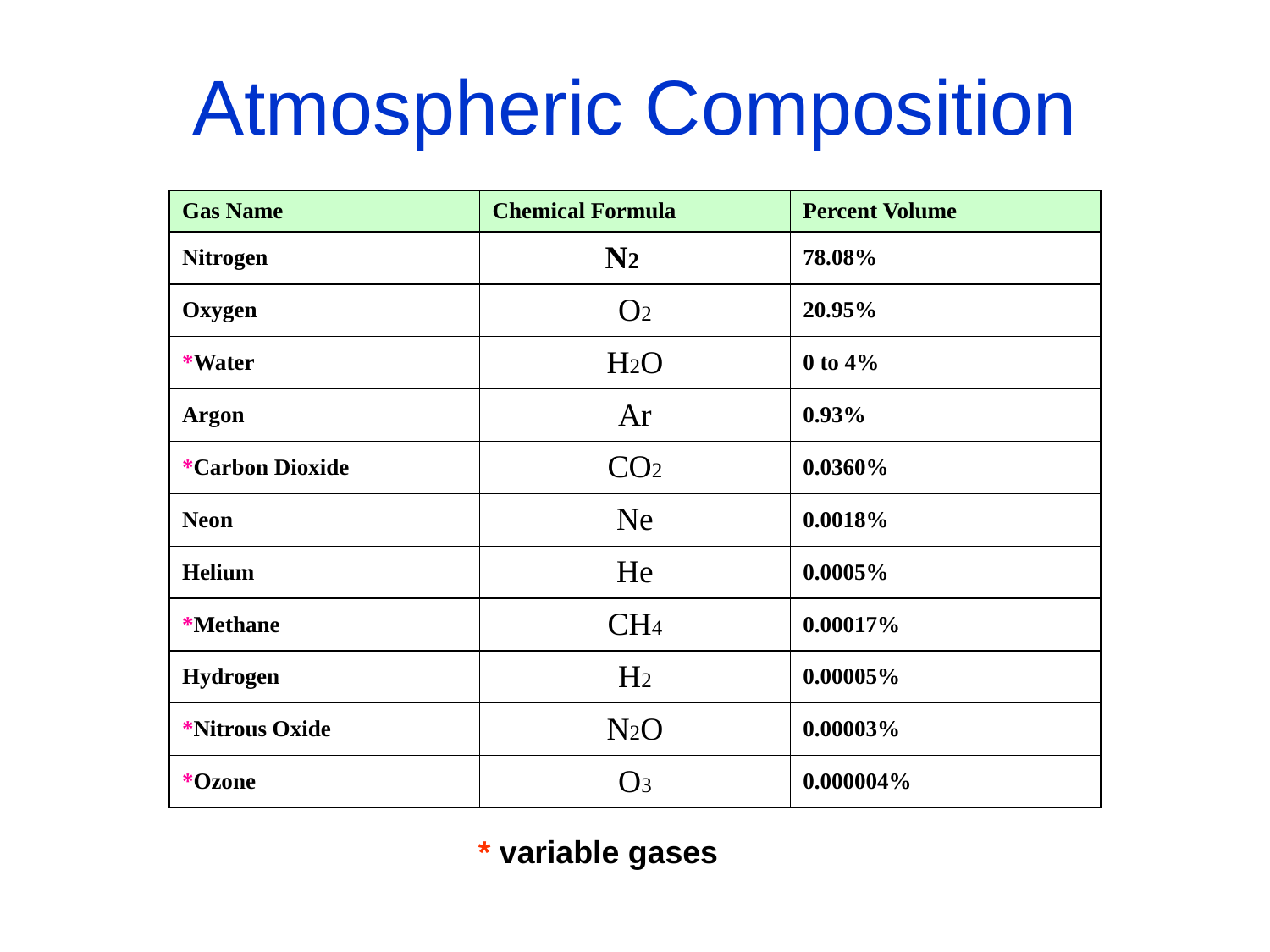

# Atmospheric Composition
| Gas Name | Chemical Formula | Percent Volume |
| --- | --- | --- |
| Nitrogen | N2 | 78.08% |
| Oxygen | O2 | 20.95% |
| \*Water | H2O | 0 to 4% |
| Argon | Ar | 0.93% |
| \*Carbon Dioxide | CO2 | 0.0360% |
| Neon | Ne | 0.0018% |
| Helium | He | 0.0005% |
| \*Methane | CH4 | 0.00017% |
| Hydrogen | H2 | 0.00005% |
| \*Nitrous Oxide | N2O | 0.00003% |
| \*Ozone | O3 | 0.000004% |
* variable gases